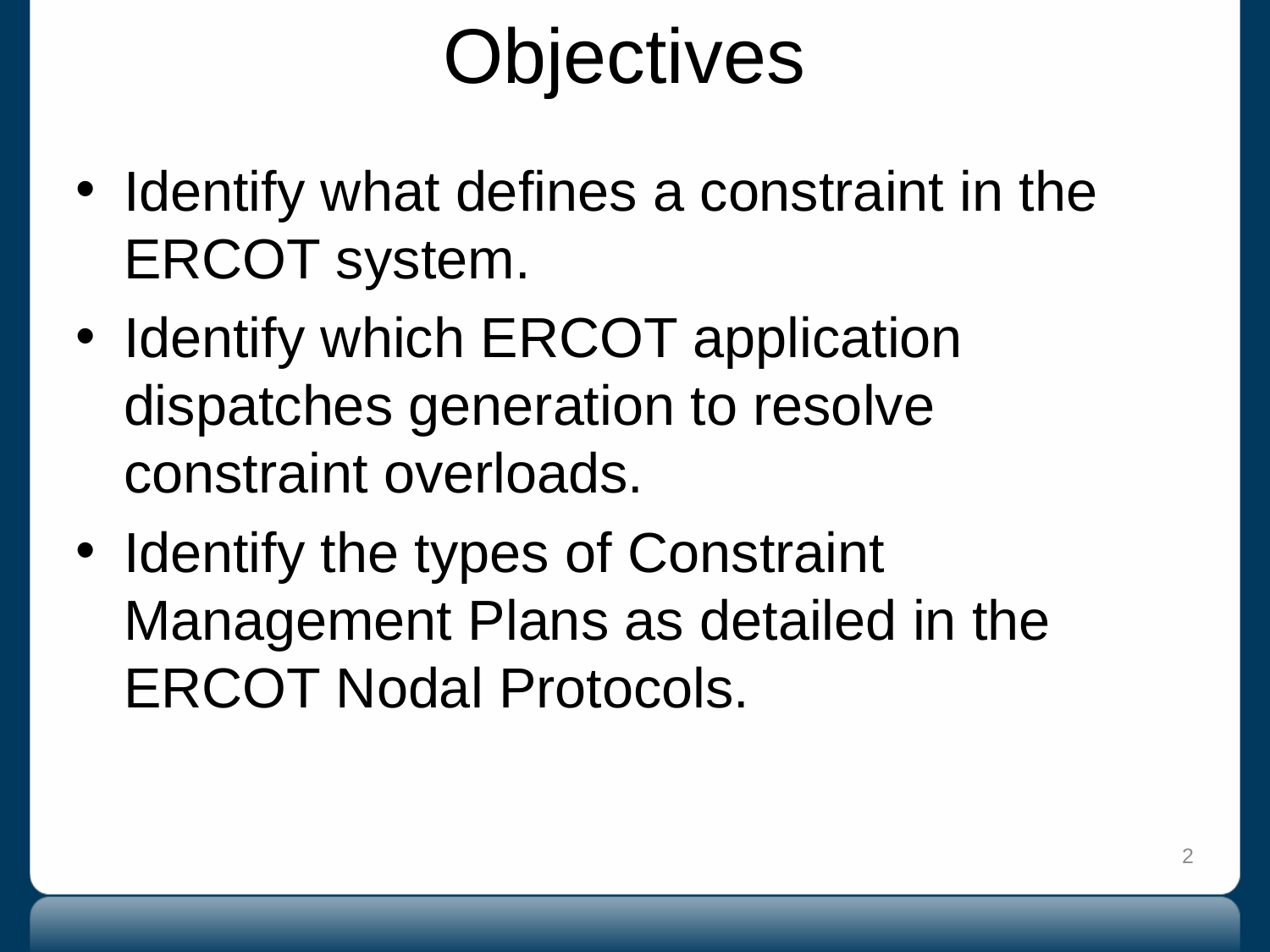

# Objectives
Identify what defines a constraint in the ERCOT system.
Identify which ERCOT application dispatches generation to resolve constraint overloads.
Identify the types of Constraint Management Plans as detailed in the ERCOT Nodal Protocols.
2